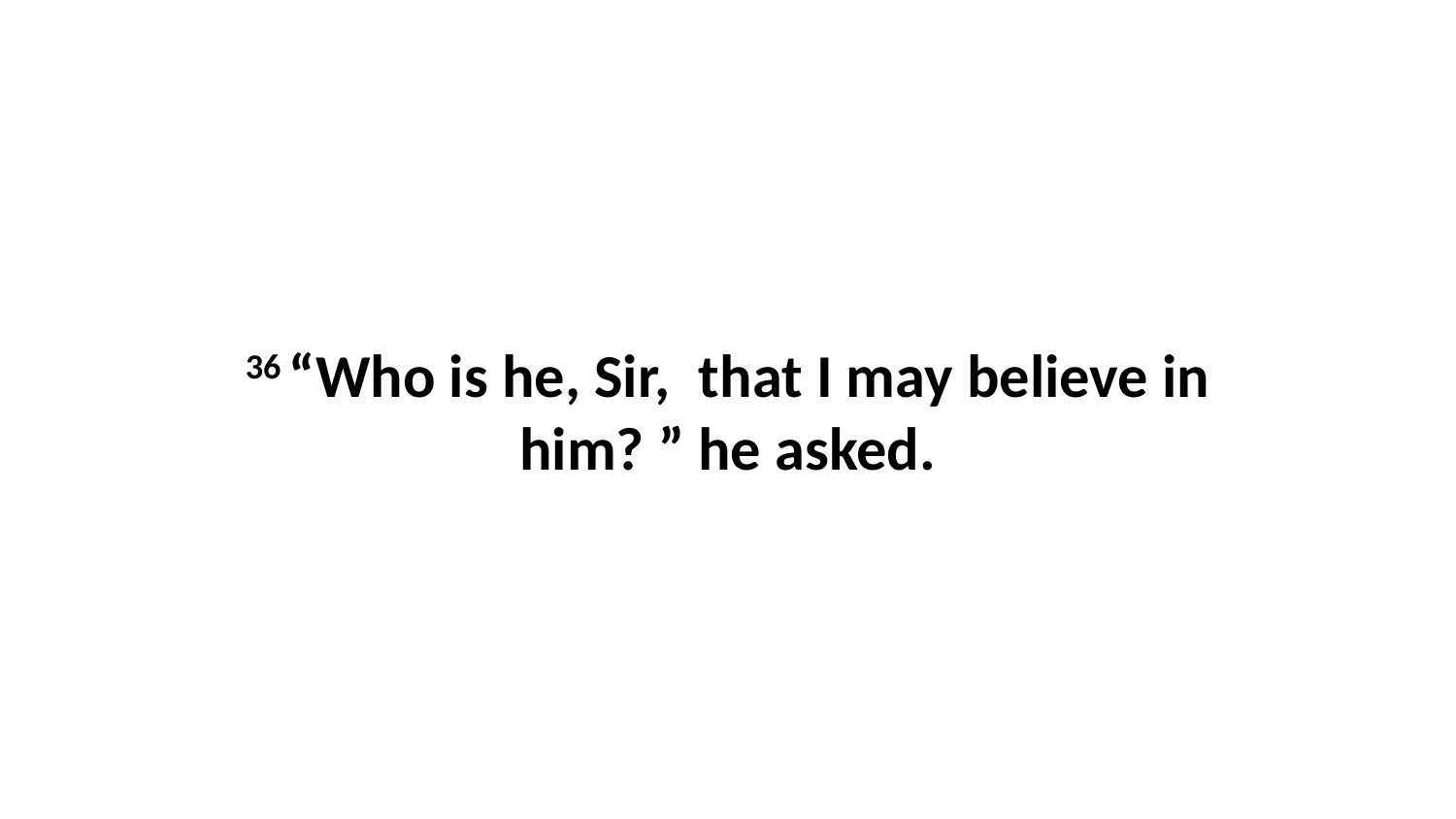

36 “Who is he, Sir,  that I may believe in him? ” he asked.